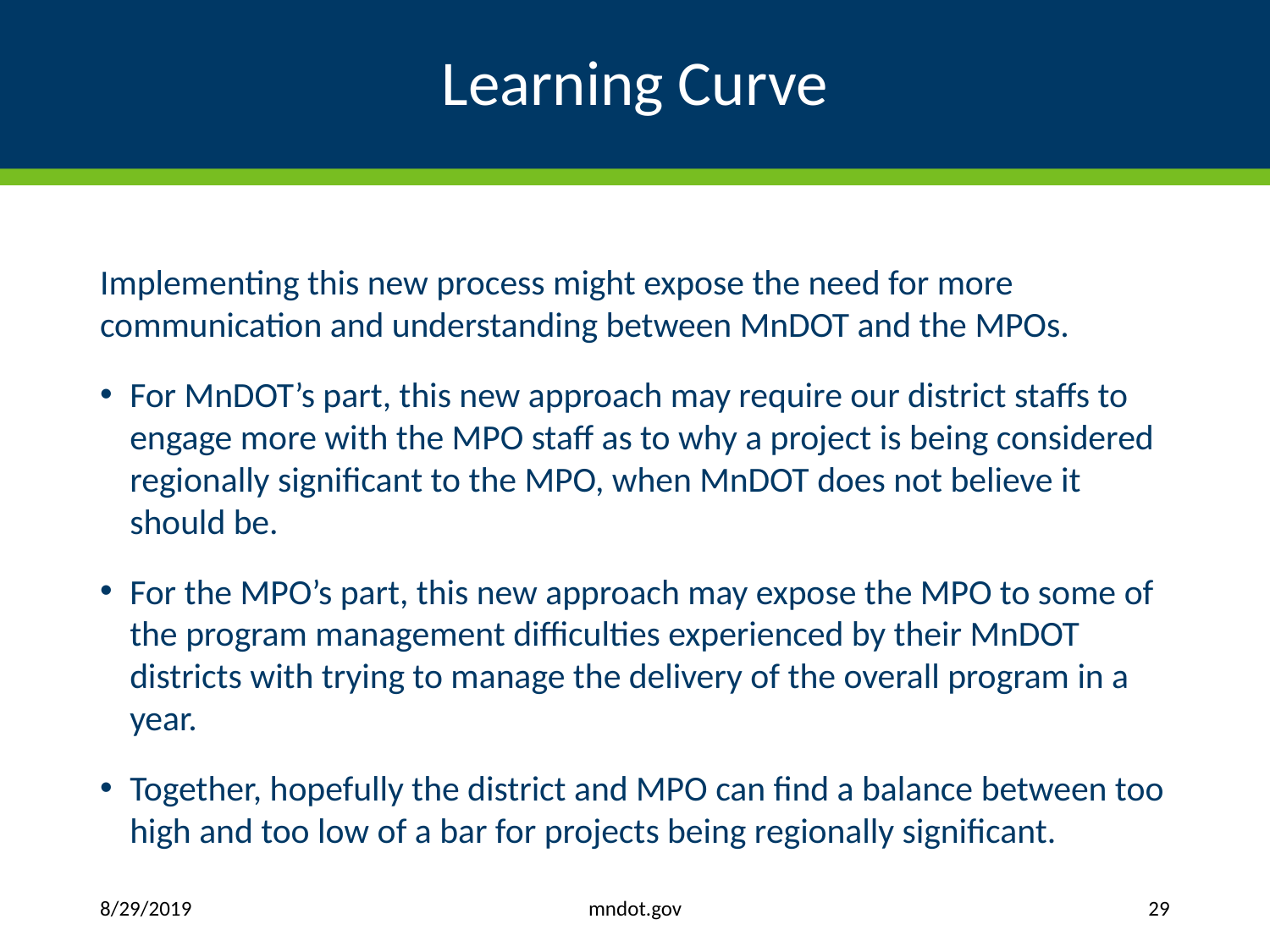

# Learning Curve
Implementing this new process might expose the need for more communication and understanding between MnDOT and the MPOs.
For MnDOT’s part, this new approach may require our district staffs to engage more with the MPO staff as to why a project is being considered regionally significant to the MPO, when MnDOT does not believe it should be.
For the MPO’s part, this new approach may expose the MPO to some of the program management difficulties experienced by their MnDOT districts with trying to manage the delivery of the overall program in a year.
Together, hopefully the district and MPO can find a balance between too high and too low of a bar for projects being regionally significant.
mndot.gov
8/29/2019
29